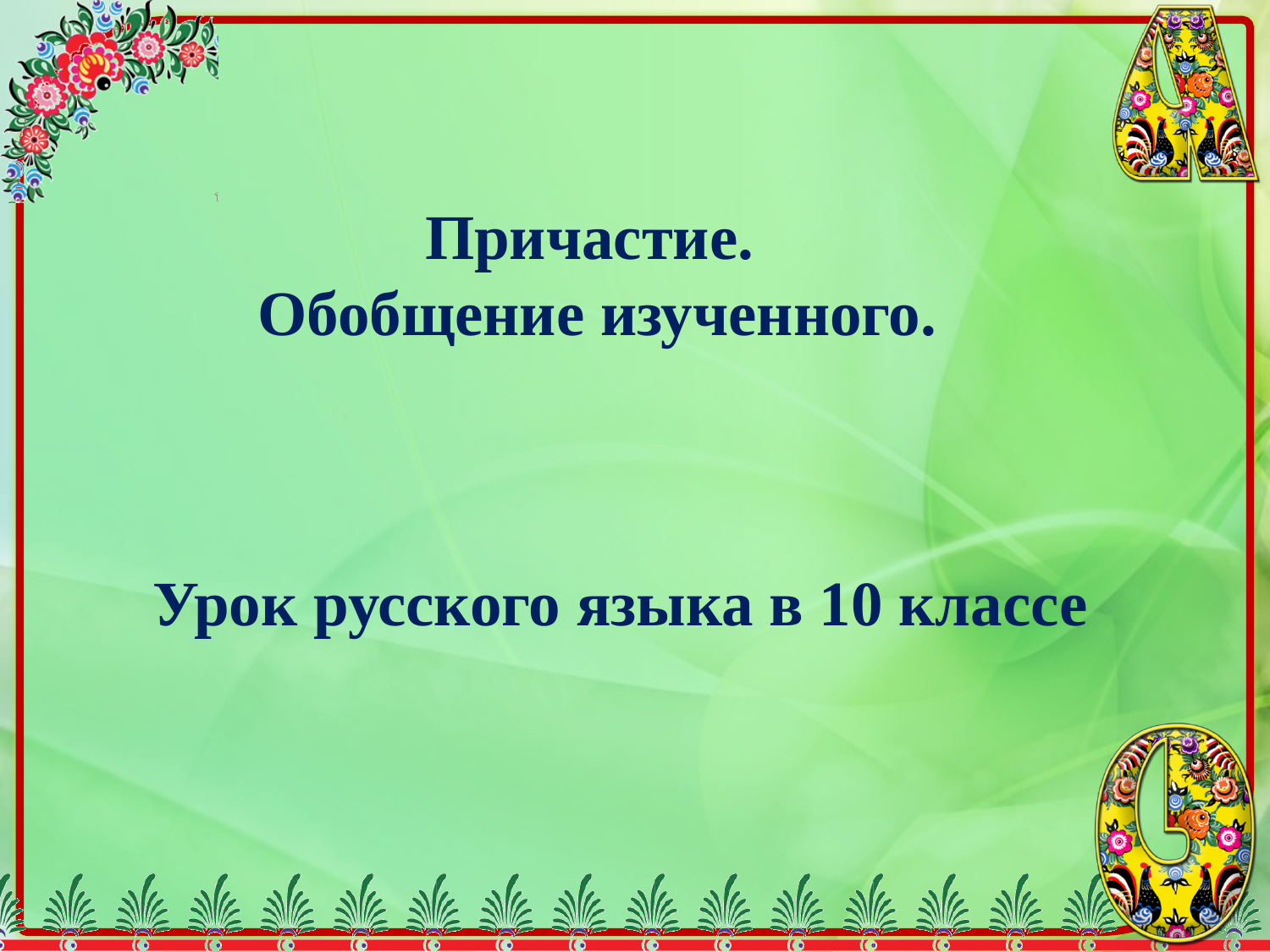

Причастие.
Обобщение изученного.
Урок русского языка в 10 классе